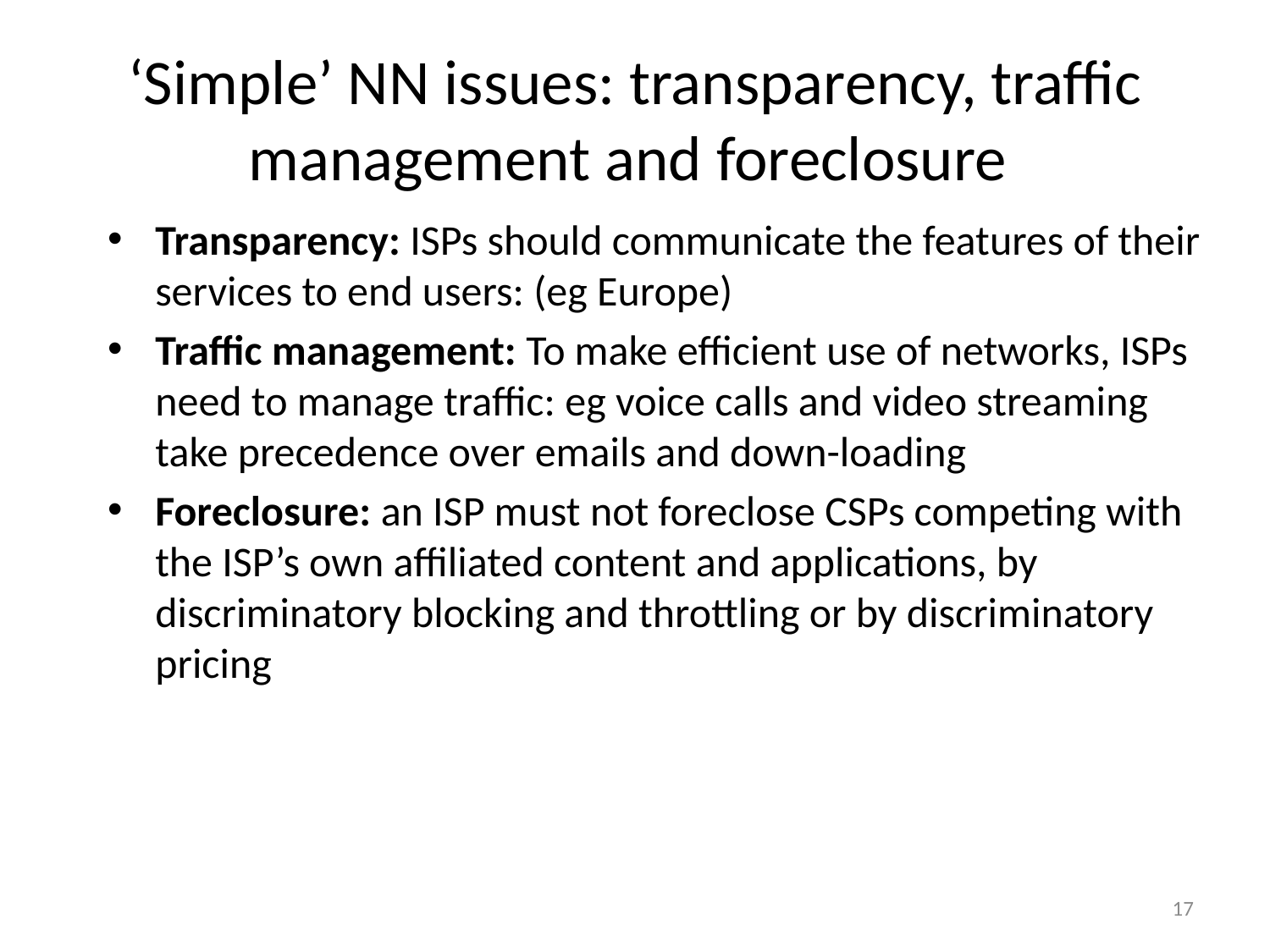

# ‘Simple’ NN issues: transparency, traffic management and foreclosure
Transparency: ISPs should communicate the features of their services to end users: (eg Europe)
Traffic management: To make efficient use of networks, ISPs need to manage traffic: eg voice calls and video streaming take precedence over emails and down-loading
Foreclosure: an ISP must not foreclose CSPs competing with the ISP’s own affiliated content and applications, by discriminatory blocking and throttling or by discriminatory pricing

17